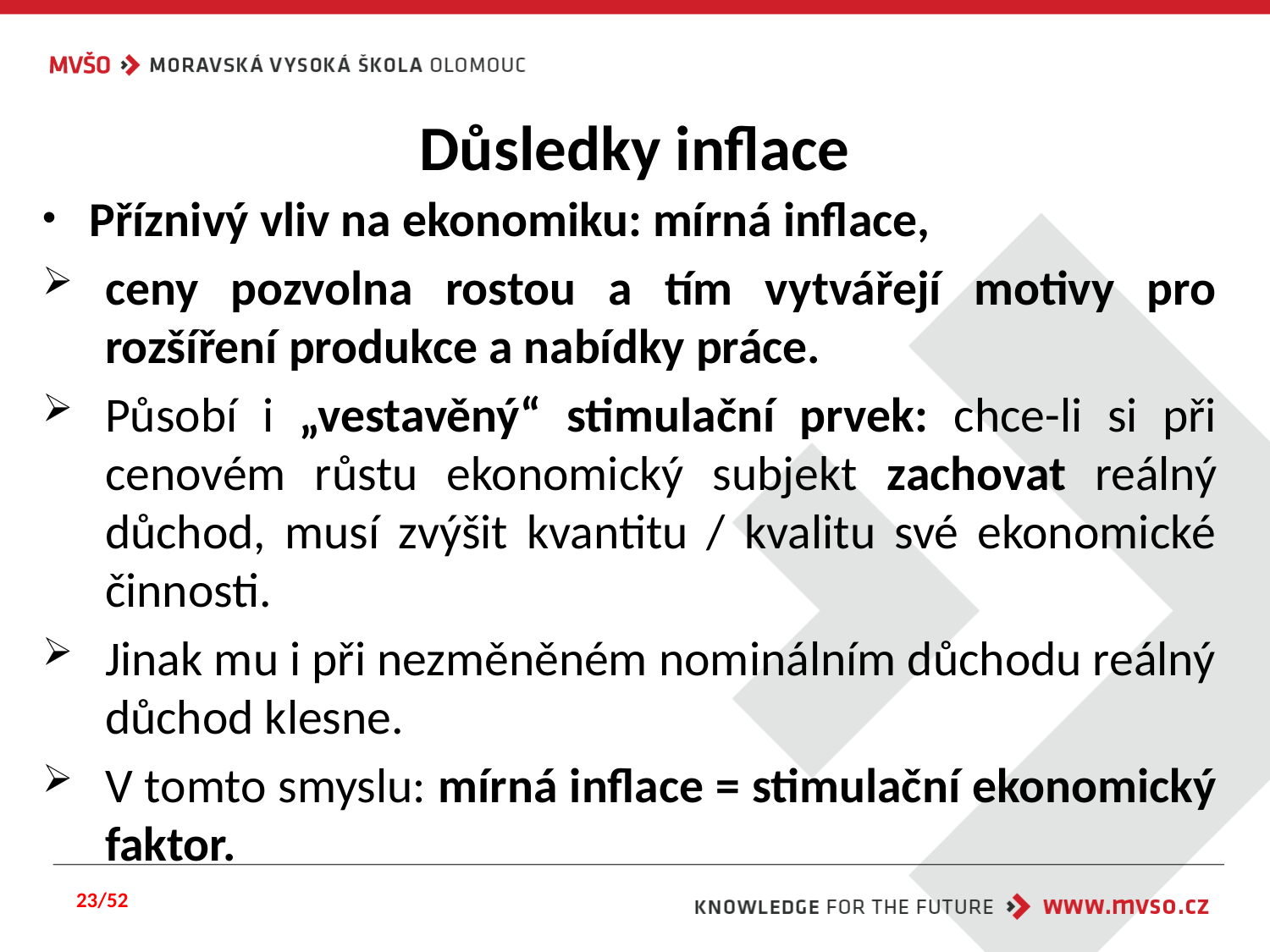

# Důsledky inflace
Příznivý vliv na ekonomiku: mírná inflace,
ceny pozvolna rostou a tím vytvářejí motivy pro rozšíření produkce a nabídky práce.
Působí i „vestavěný“ stimulační prvek: chce-li si při cenovém růstu ekonomický subjekt zachovat reálný důchod, musí zvýšit kvantitu / kvalitu své ekonomické činnosti.
Jinak mu i při nezměněném nominálním důchodu reálný důchod klesne.
V tomto smyslu: mírná inflace = stimulační ekonomický faktor.

23/52